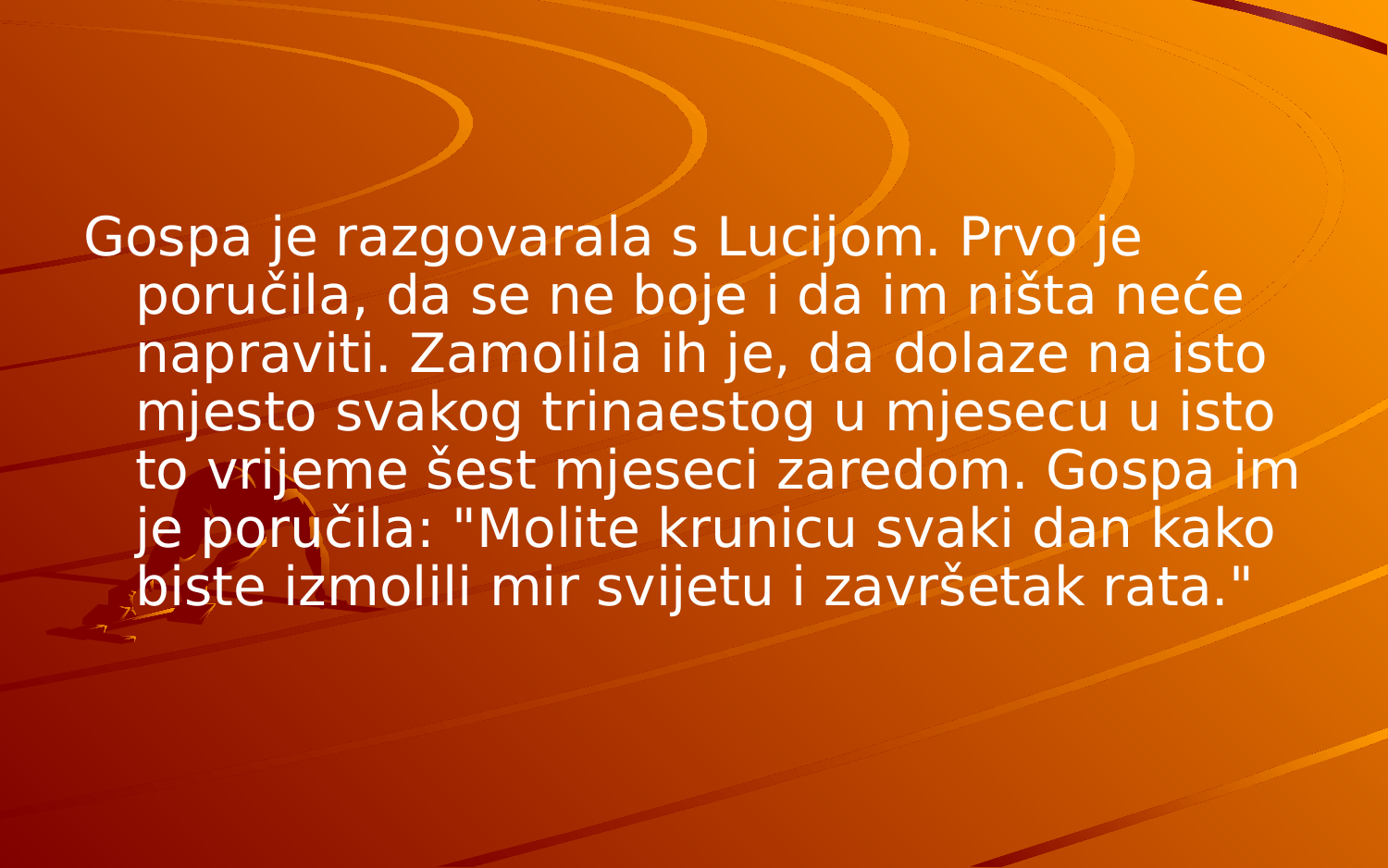

Gospa je razgovarala s Lucijom. Prvo je poručila, da se ne boje i da im ništa neće napraviti. Zamolila ih je, da dolaze na isto mjesto svakog trinaestog u mjesecu u isto to vrijeme šest mjeseci zaredom. Gospa im je poručila: "Molite krunicu svaki dan kako biste izmolili mir svijetu i završetak rata."